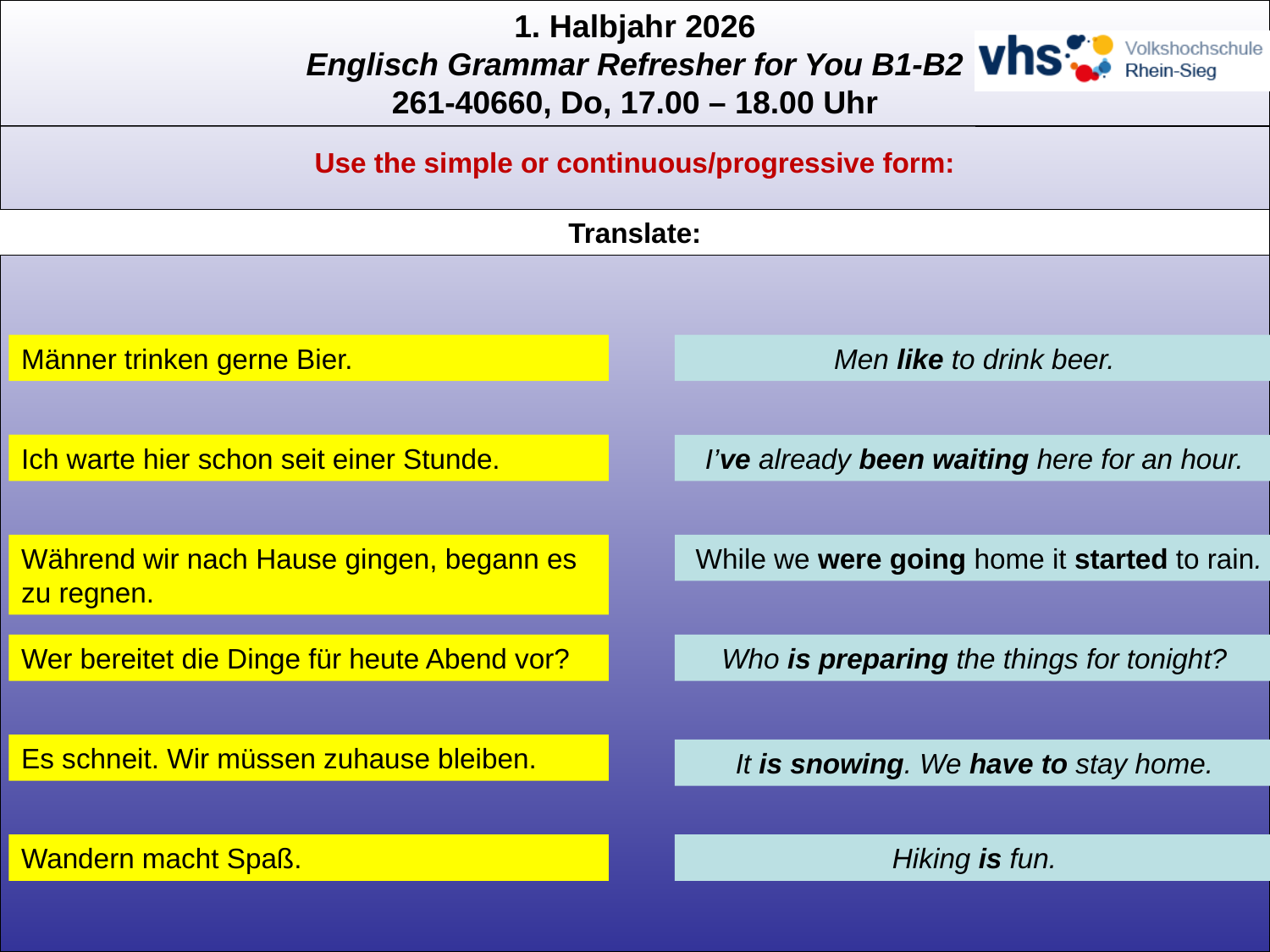

Use the simple or continuous/progressive form:
Translate:
Männer trinken gerne Bier.
Men like to drink beer.
Ich warte hier schon seit einer Stunde.
I’ve already been waiting here for an hour.
Während wir nach Hause gingen, begann es zu regnen.
 While we were going home it started to rain.
Wer bereitet die Dinge für heute Abend vor?
Who is preparing the things for tonight?
Es schneit. Wir müssen zuhause bleiben.
It is snowing. We have to stay home.
Wandern macht Spaß.
Hiking is fun.